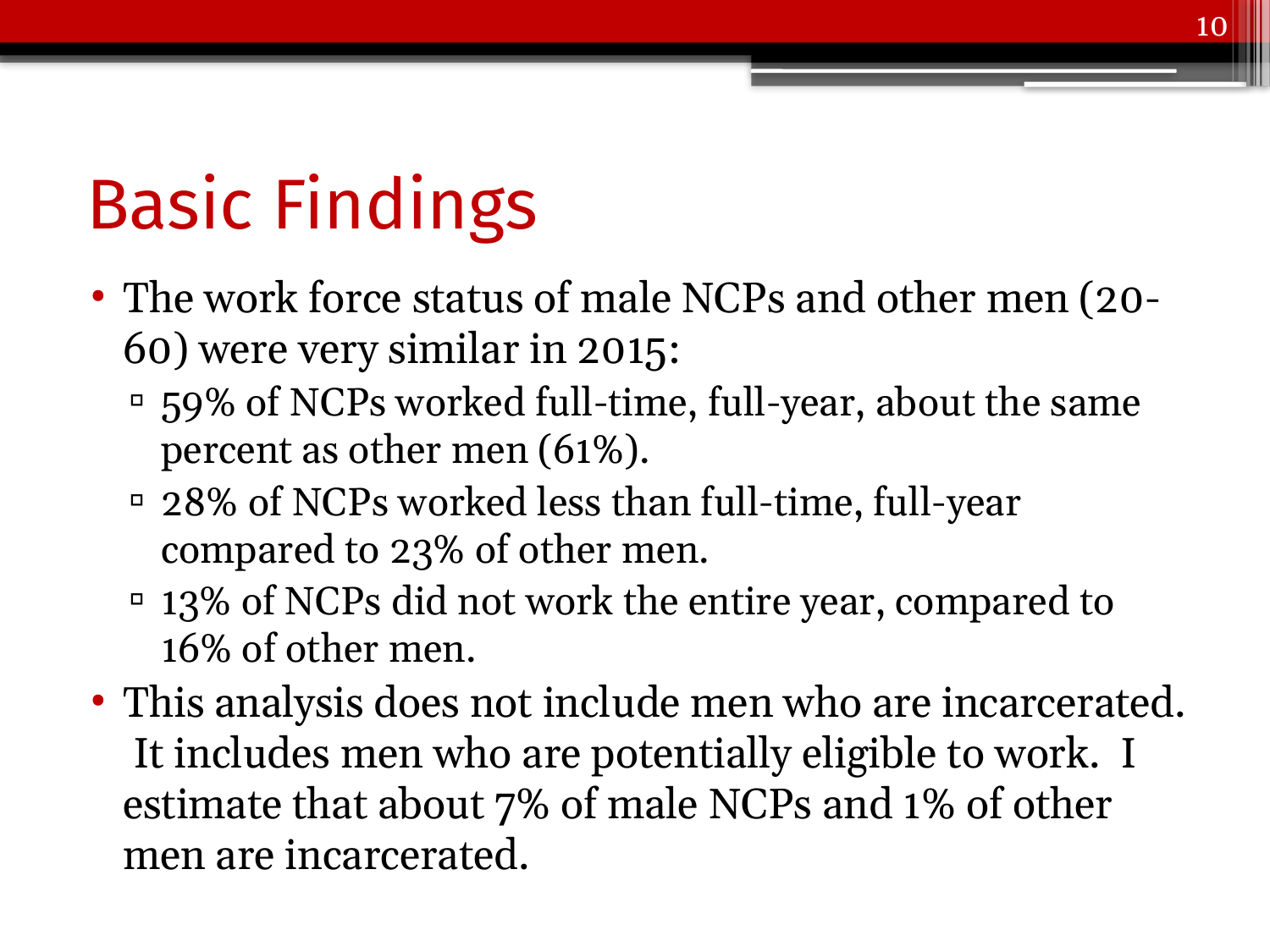

10
# Basic Findings
The work force status of male NCPs and other men (20-60) were very similar in 2015:
59% of NCPs worked full-time, full-year, about the same percent as other men (61%).
28% of NCPs worked less than full-time, full-year compared to 23% of other men.
13% of NCPs did not work the entire year, compared to 16% of other men.
This analysis does not include men who are incarcerated.  It includes men who are potentially eligible to work.  I estimate that about 7% of male NCPs and 1% of other men are incarcerated.